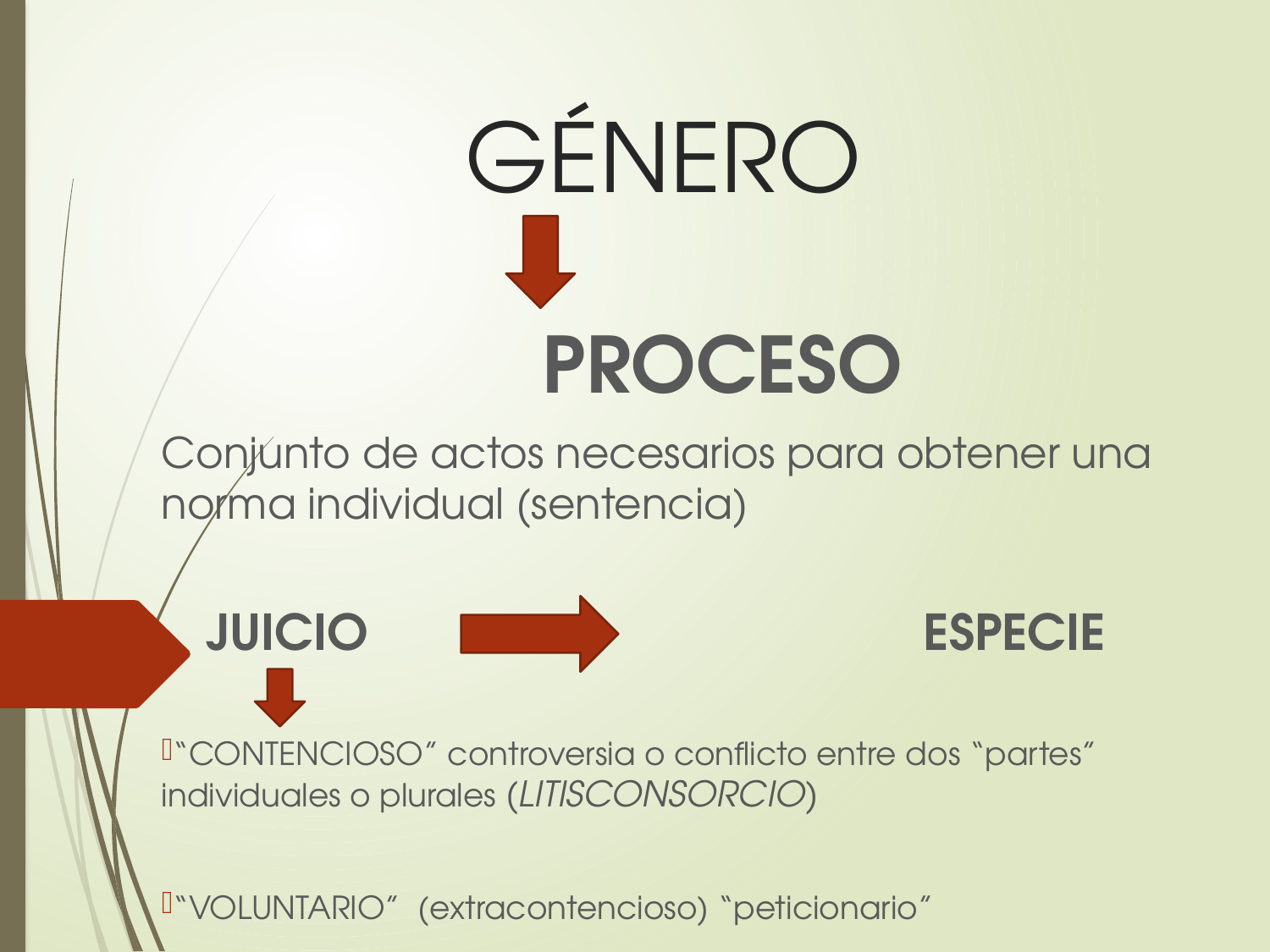

# GÉNERO

			PROCESO
Conjunto de actos necesarios para obtener una norma individual (sentencia)

     JUICIO 			                 	ESPECIE

“CONTENCIOSO” controversia o conflicto entre dos “partes” individuales o plurales (LITISCONSORCIO)

“VOLUNTARIO”  (extracontencioso) “peticionario”